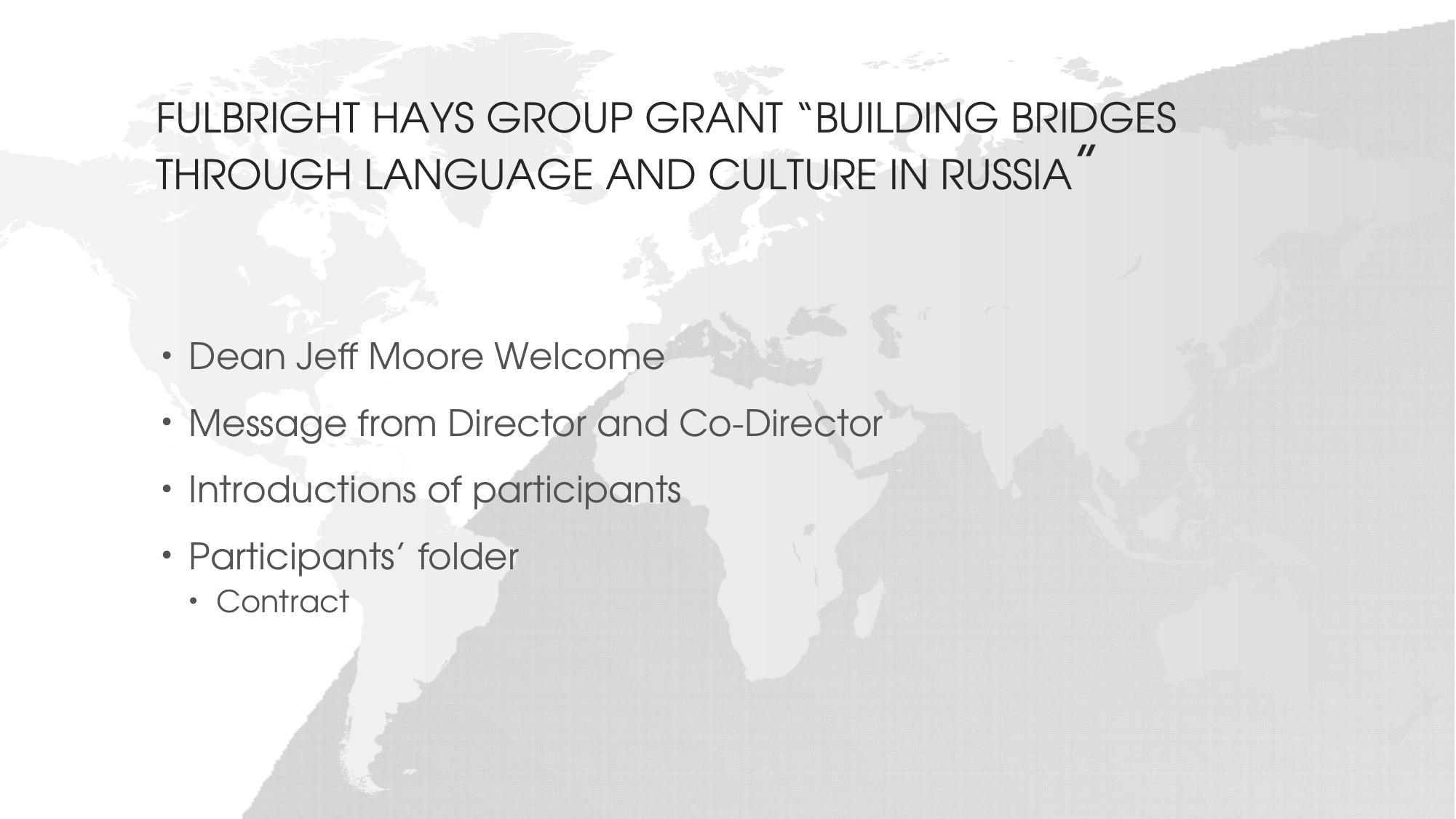

# FULBRIGHT HAYS GROUP GRANT “BUILDING BRIDGES THROUGH LANGUAGE AND CULTURE IN RUSSIA”
Dean Jeff Moore Welcome
Message from Director and Co-Director
Introductions of participants
Participants’ folder
Contract